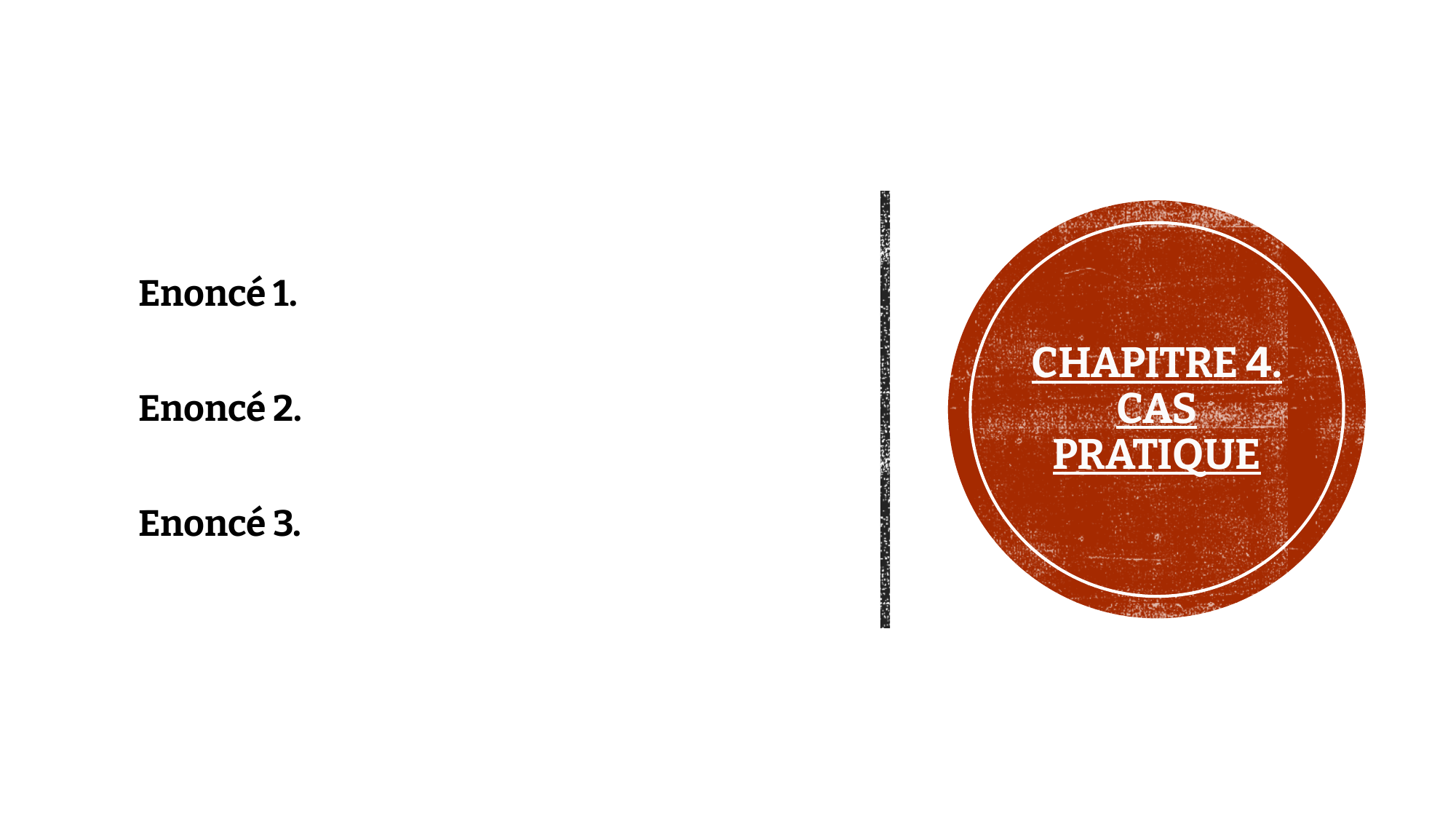

Enoncé 1.

Enoncé 2.

Enoncé 3.

# Chapitre 4. Cas pratique